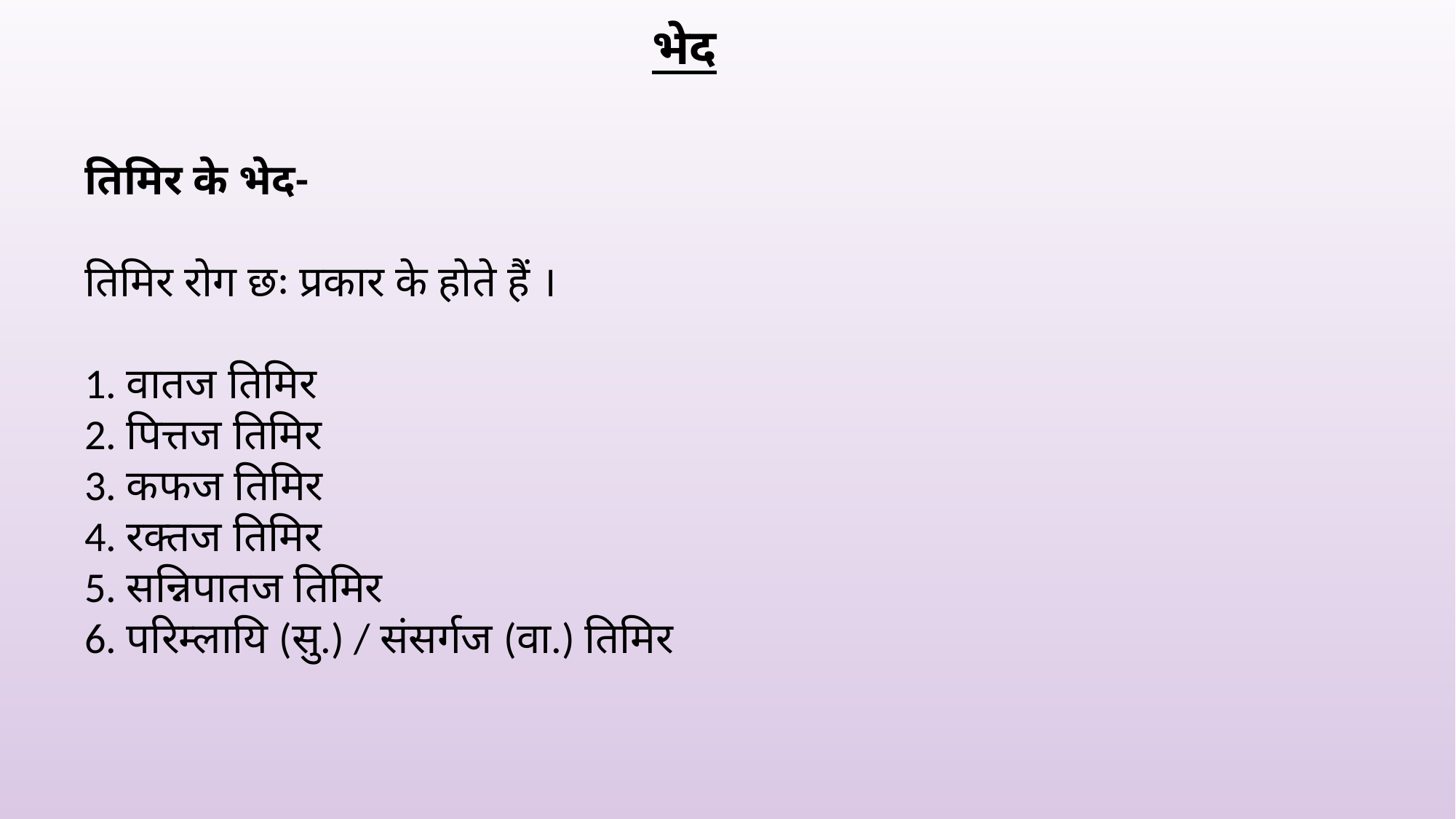

भेद
तिमिर के भेद-

तिमिर रोग छः प्रकार के होते हैं ।

1. वातज तिमिर
2. पित्तज तिमिर
3. कफज तिमिर
4. रक्तज तिमिर
5. सन्निपातज तिमिर
6. परिम्लायि (सु.) / संसर्गज (वा.) तिमिर